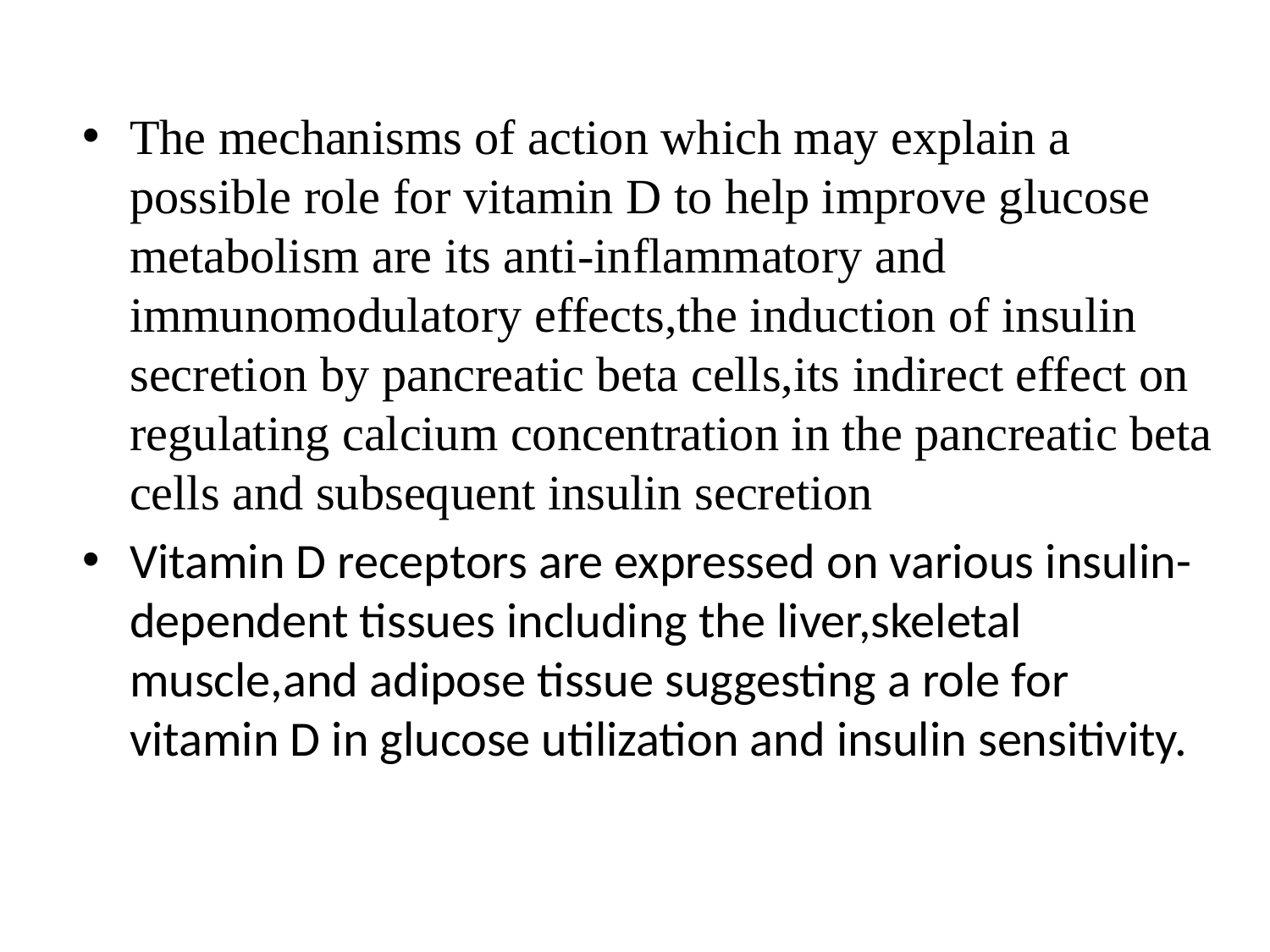

The mechanisms of action which may explain a possible role for vitamin D to help improve glucose metabolism are its anti-inflammatory and immunomodulatory effects,the induction of insulin secretion by pancreatic beta cells,its indirect effect on regulating calcium concentration in the pancreatic beta cells and subsequent insulin secretion
Vitamin D receptors are expressed on various insulin-dependent tissues including the liver,skeletal muscle,and adipose tissue suggesting a role for vitamin D in glucose utilization and insulin sensitivity.